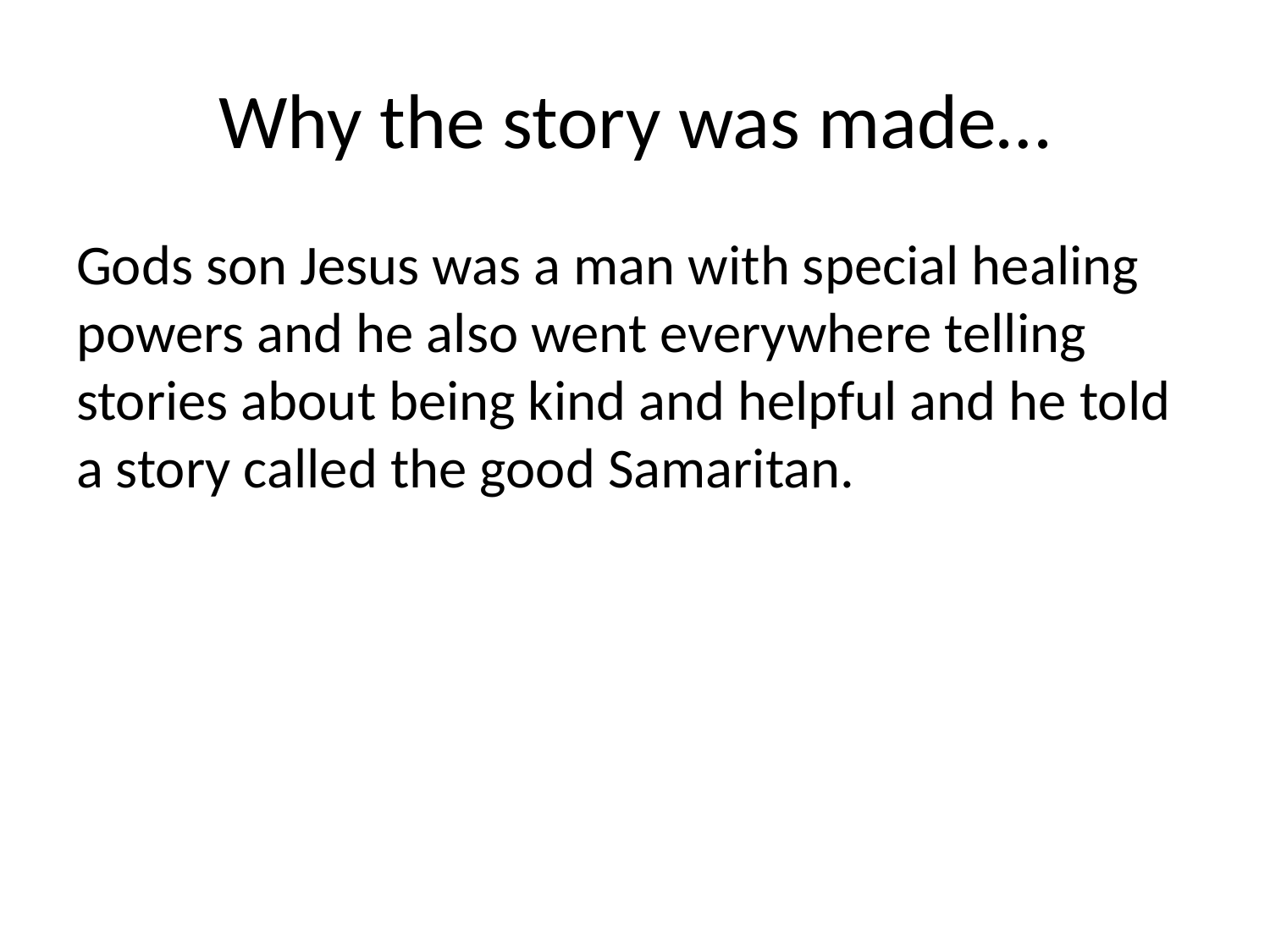

# Why the story was made…
Gods son Jesus was a man with special healing powers and he also went everywhere telling stories about being kind and helpful and he told a story called the good Samaritan.